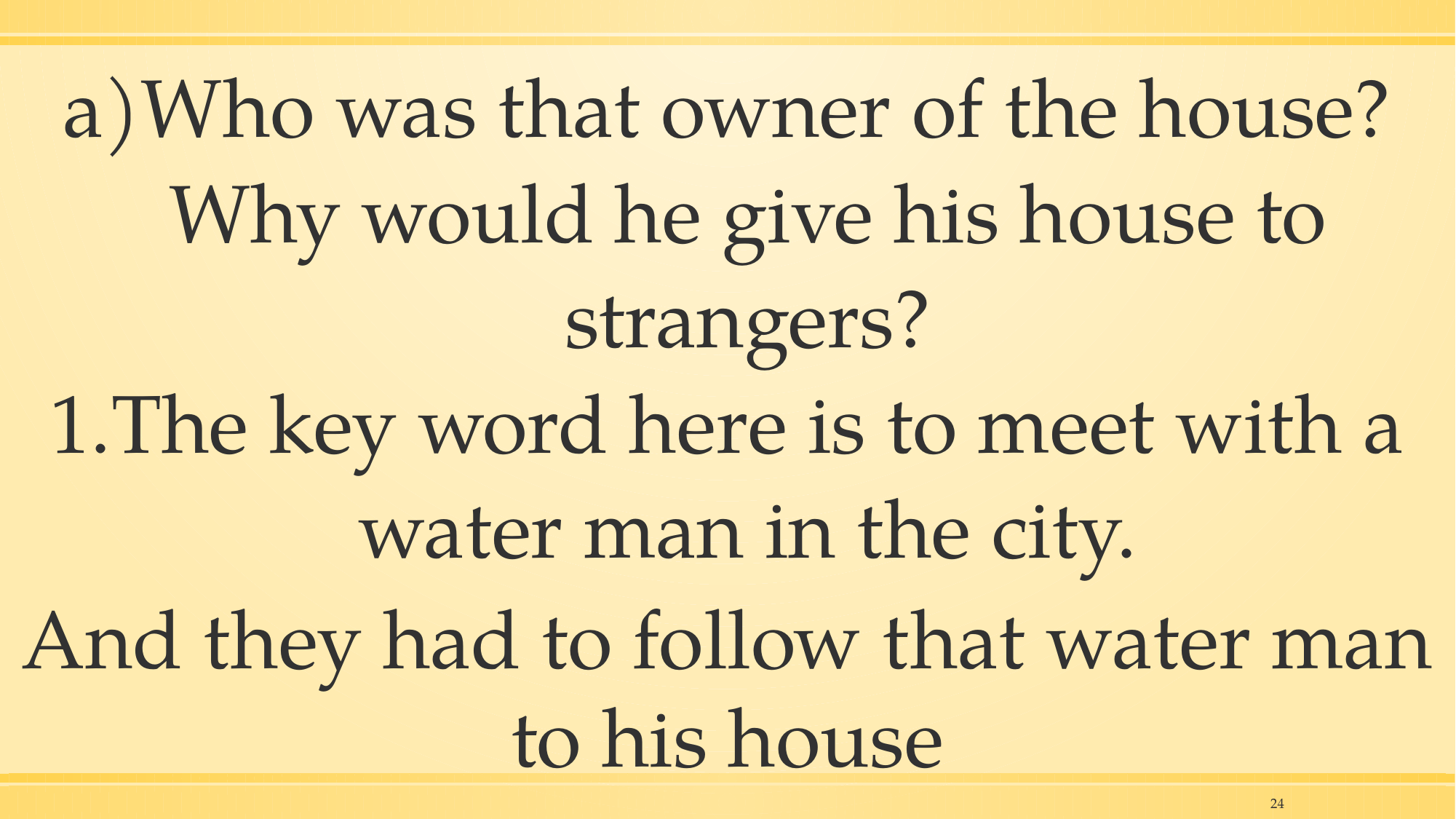

Who was that owner of the house? Why would he give his house to strangers?
The key word here is to meet with a water man in the city.
And they had to follow that water man to his house
24